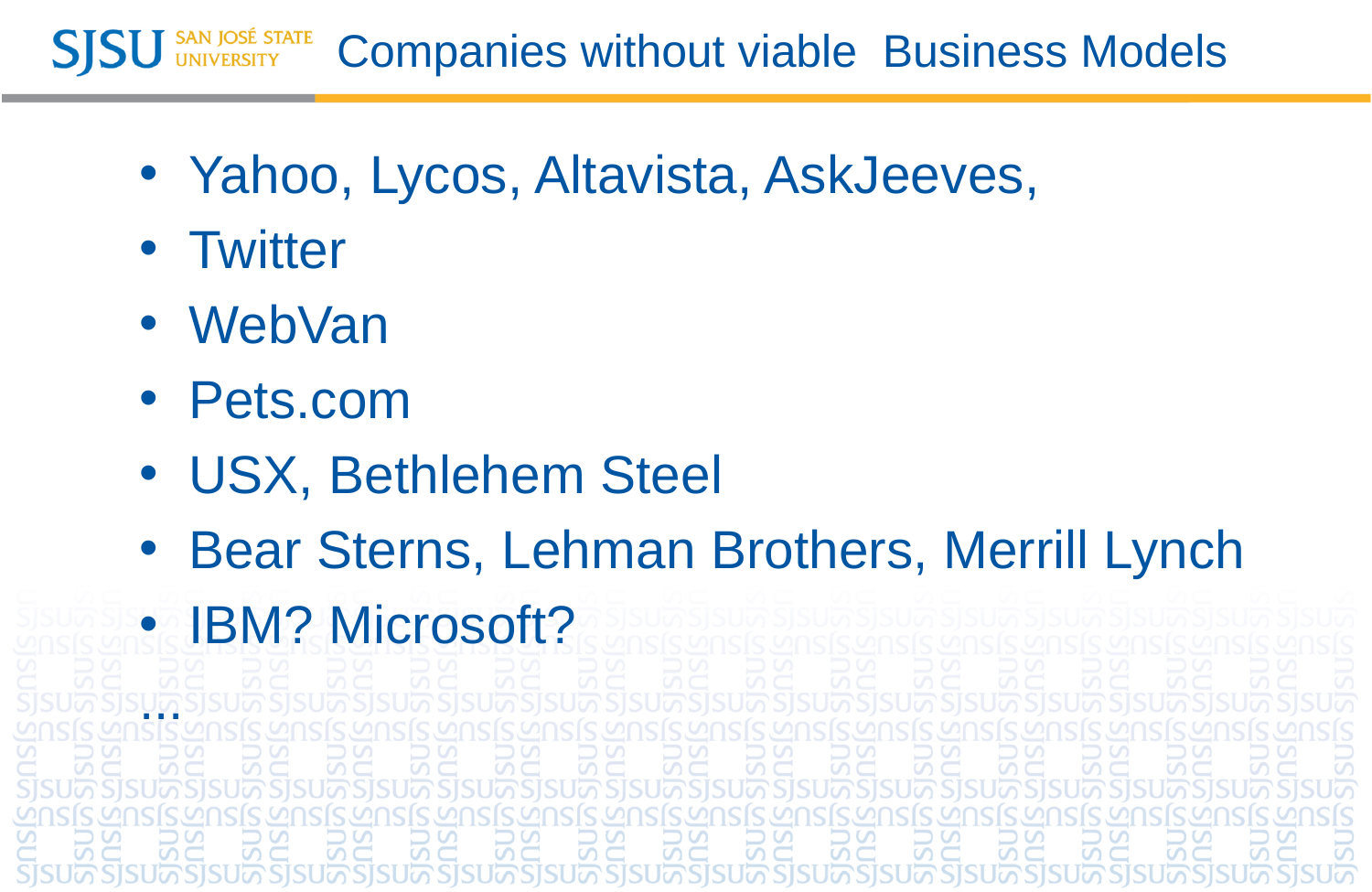

# Companies without viable  Business Models
Yahoo, Lycos, Altavista, AskJeeves,
Twitter
WebVan
Pets.com
USX, Bethlehem Steel
Bear Sterns, Lehman Brothers, Merrill Lynch
IBM? Microsoft?
...